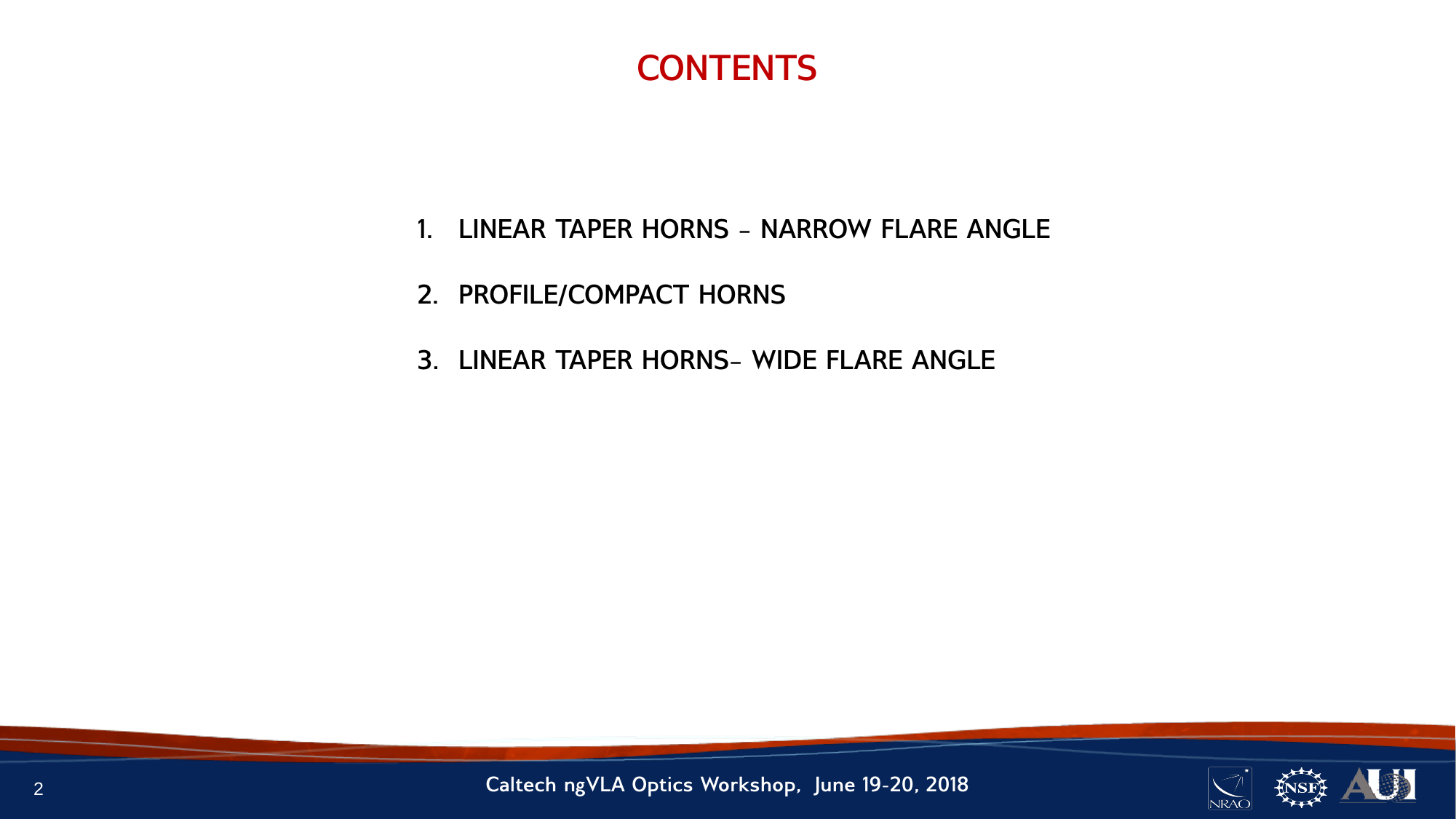

CONTENTS
LINEAR TAPER HORNS – NARROW FLARE ANGLE

PROFILE/COMPACT HORNS

LINEAR TAPER HORNS– WIDE FLARE ANGLE